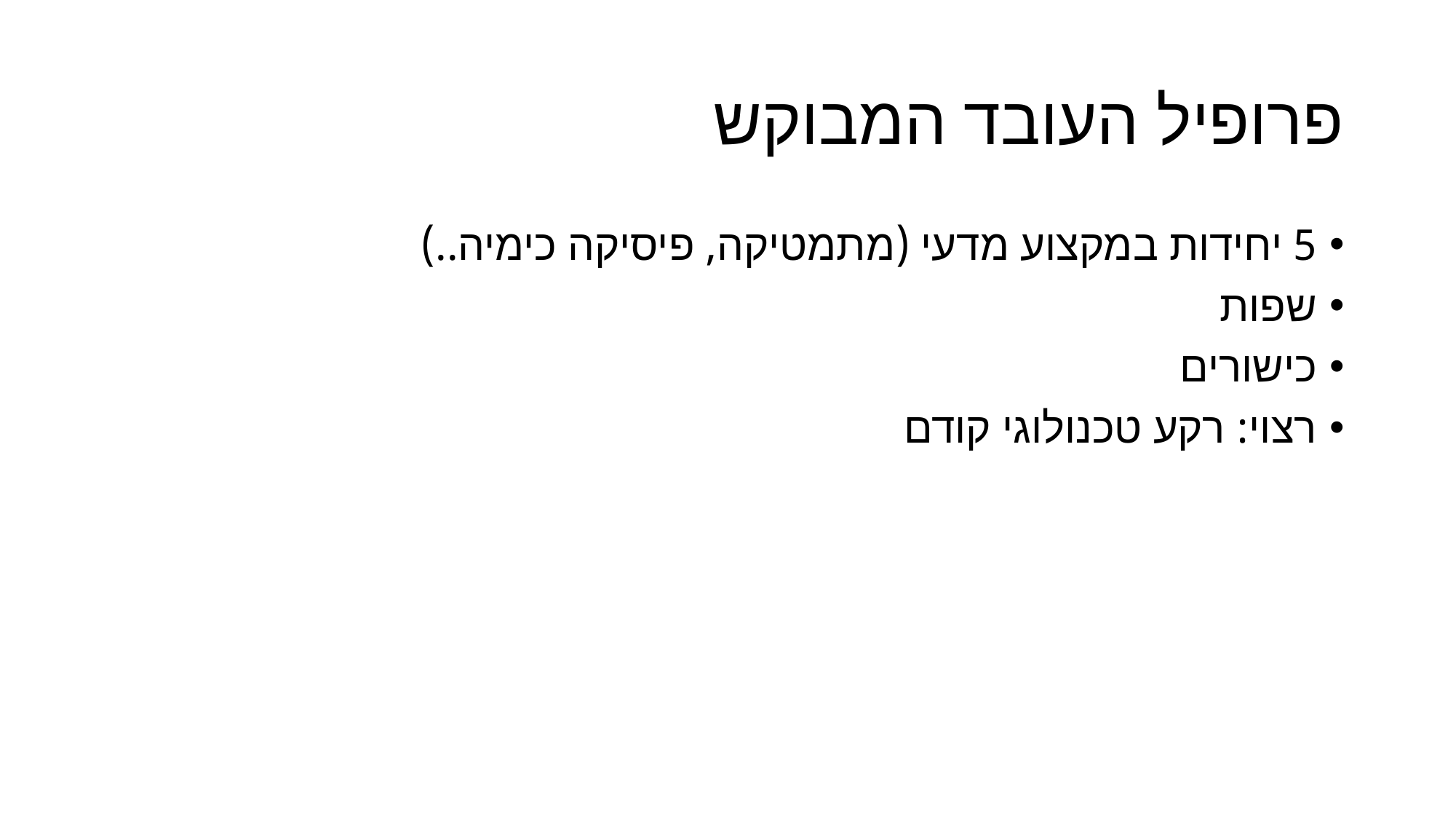

# פרופיל העובד המבוקש
5 יחידות במקצוע מדעי (מתמטיקה, פיסיקה כימיה..)
שפות
כישורים
רצוי: רקע טכנולוגי קודם